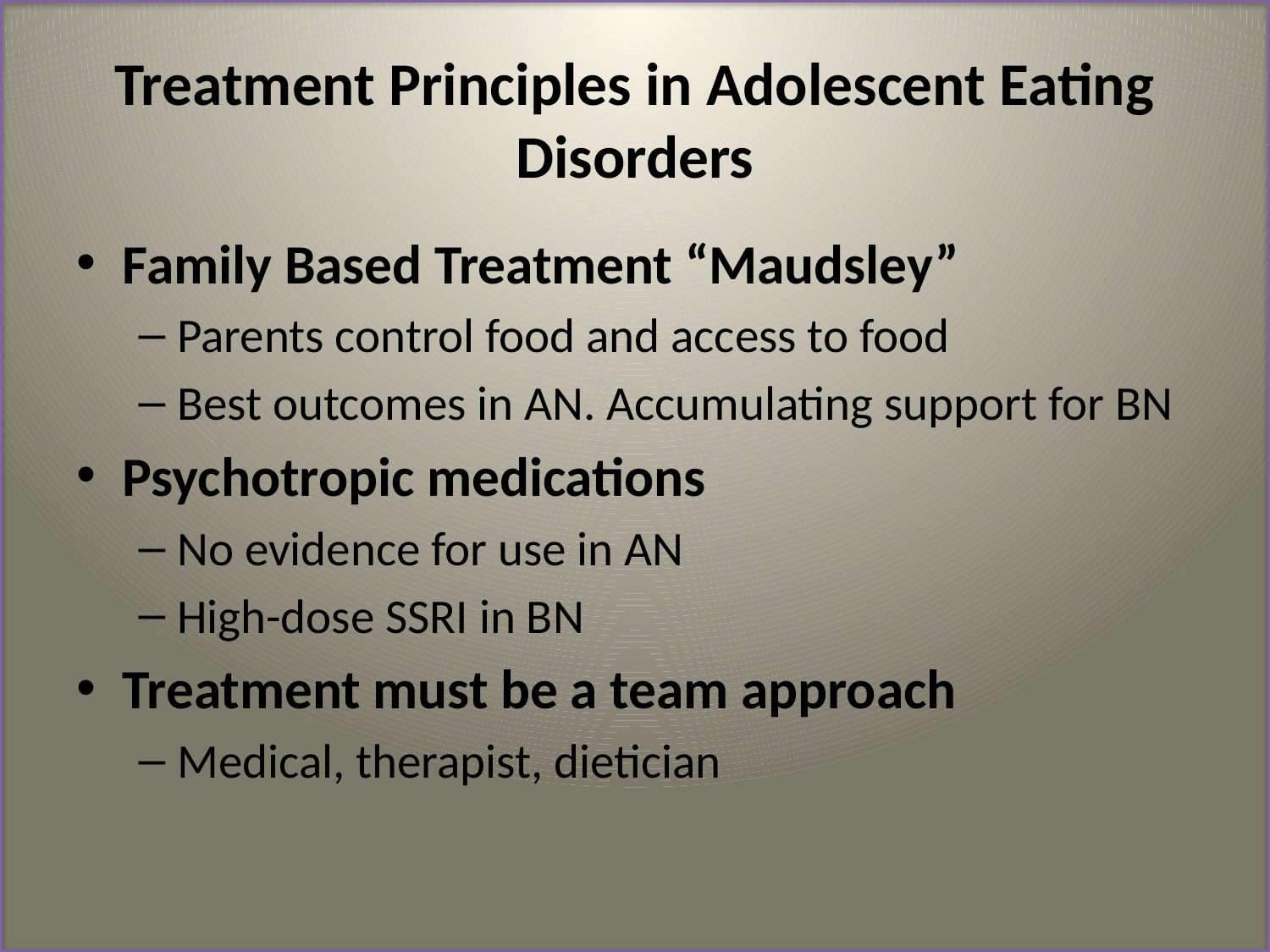

# Treatment Principles in Adolescent Eating Disorders
Family Based Treatment “Maudsley”
Parents control food and access to food
Best outcomes in AN. Accumulating support for BN
Psychotropic medications
No evidence for use in AN
High-dose SSRI in BN
Treatment must be a team approach
Medical, therapist, dietician